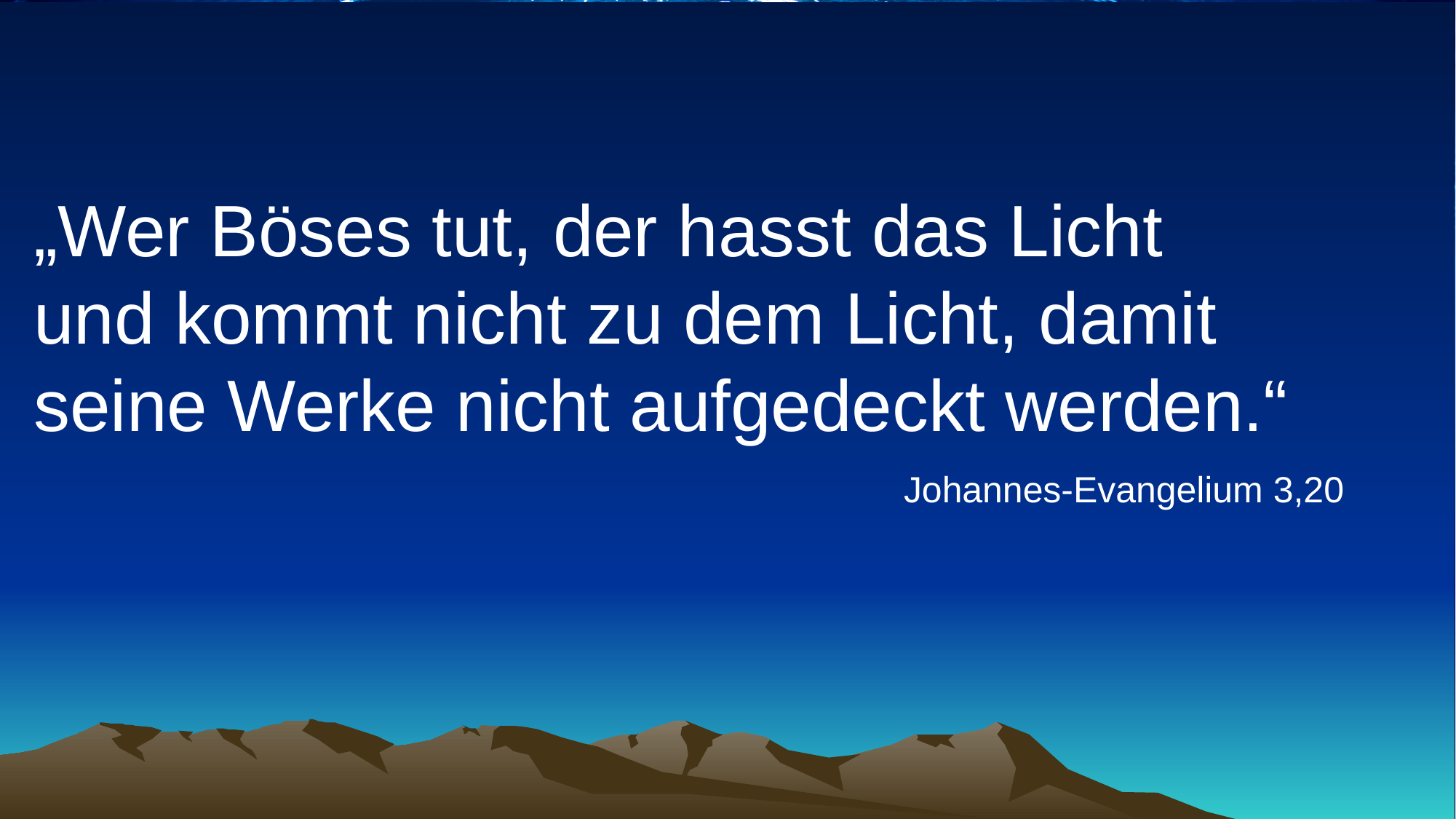

# „Wer Böses tut, der hasst das Licht und kommt nicht zu dem Licht, damit seine Werke nicht aufgedeckt werden.“
Johannes-Evangelium 3,20